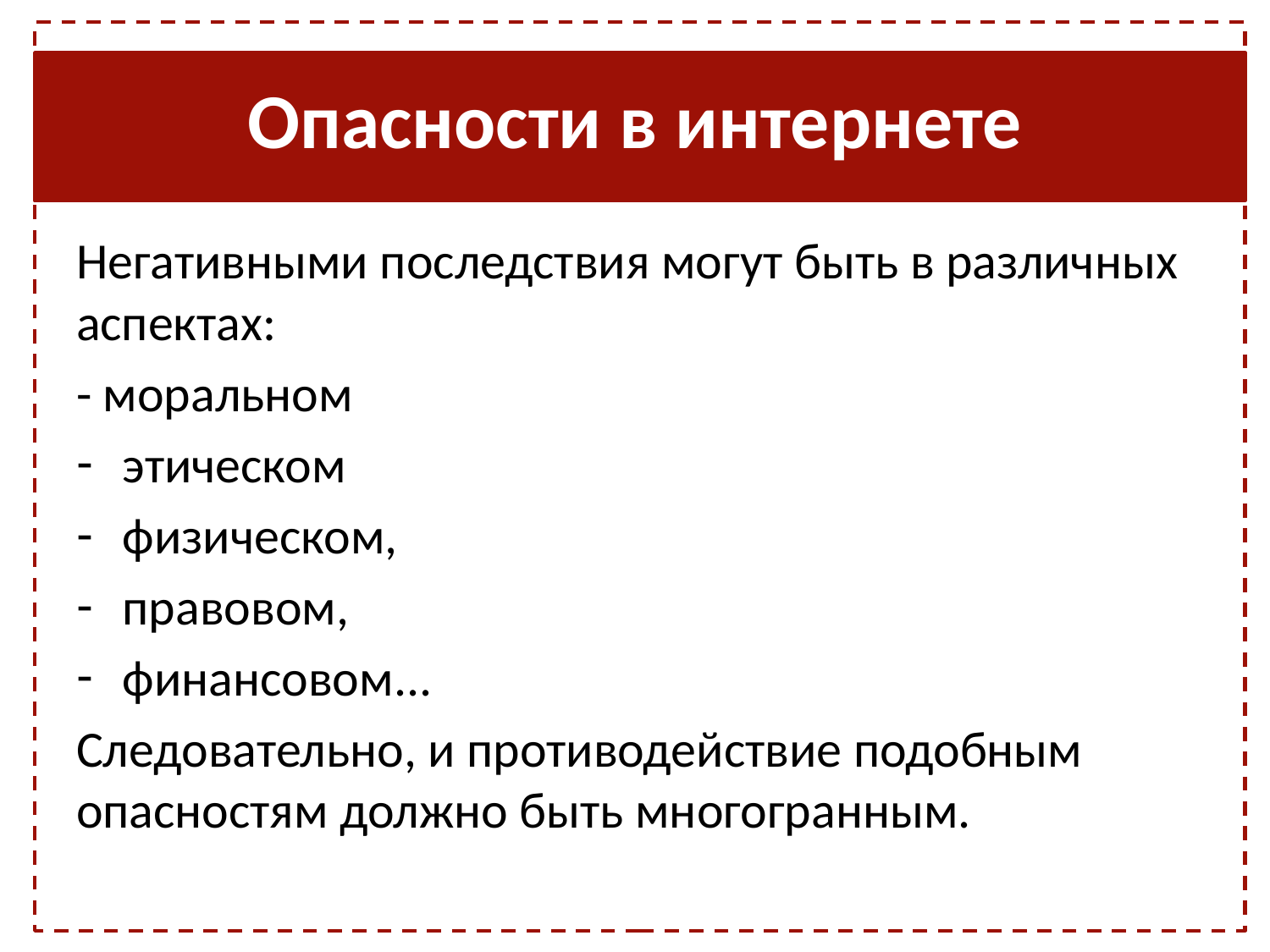

# Опасности в интернете
Негативными последствия могут быть в различных аспектах:
- моральном
этическом
физическом,
правовом,
финансовом...
Следовательно, и противодействие подобным опасностям должно быть многогранным.